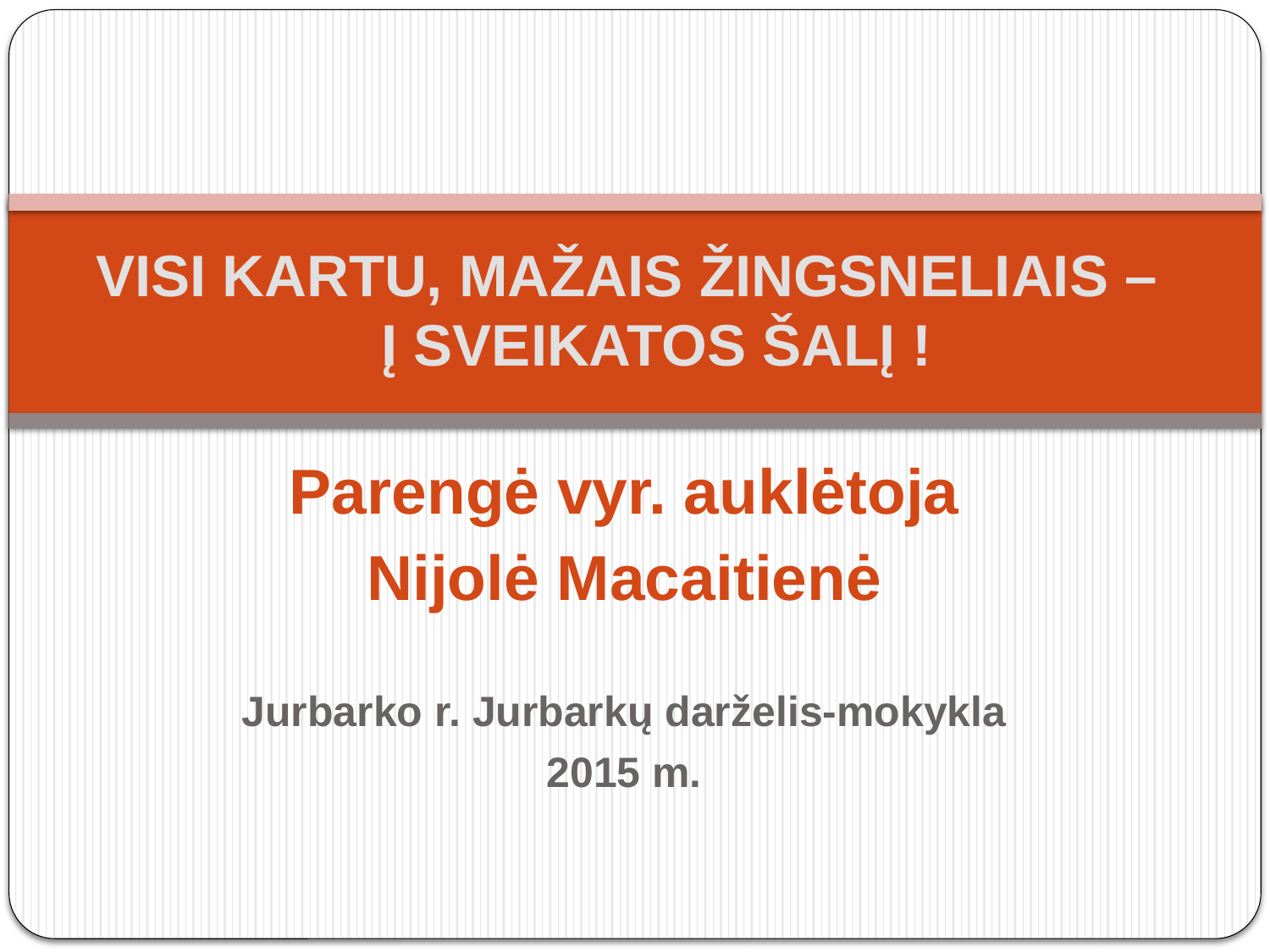

# VISI KARTU, MAŽAIS ŽINGSNELIAIS – Į SVEIKATOS ŠALĮ !
Parengė vyr. auklėtoja
Nijolė Macaitienė

Jurbarko r. Jurbarkų darželis-mokykla
2015 m.